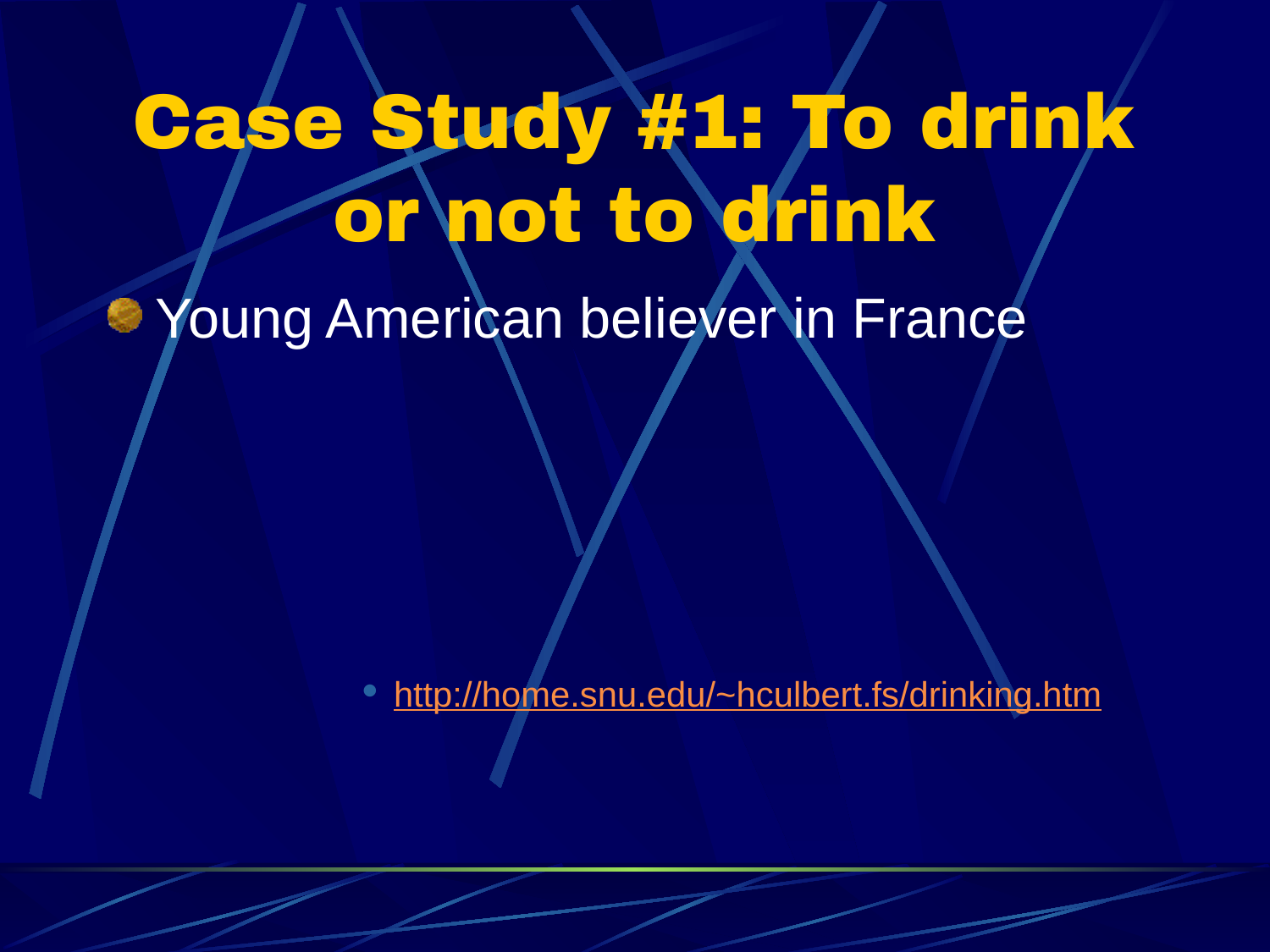

# Case Study #1: To drink or not to drink
Young American believer in France

http://home.snu.edu/~hculbert.fs/drinking.htm